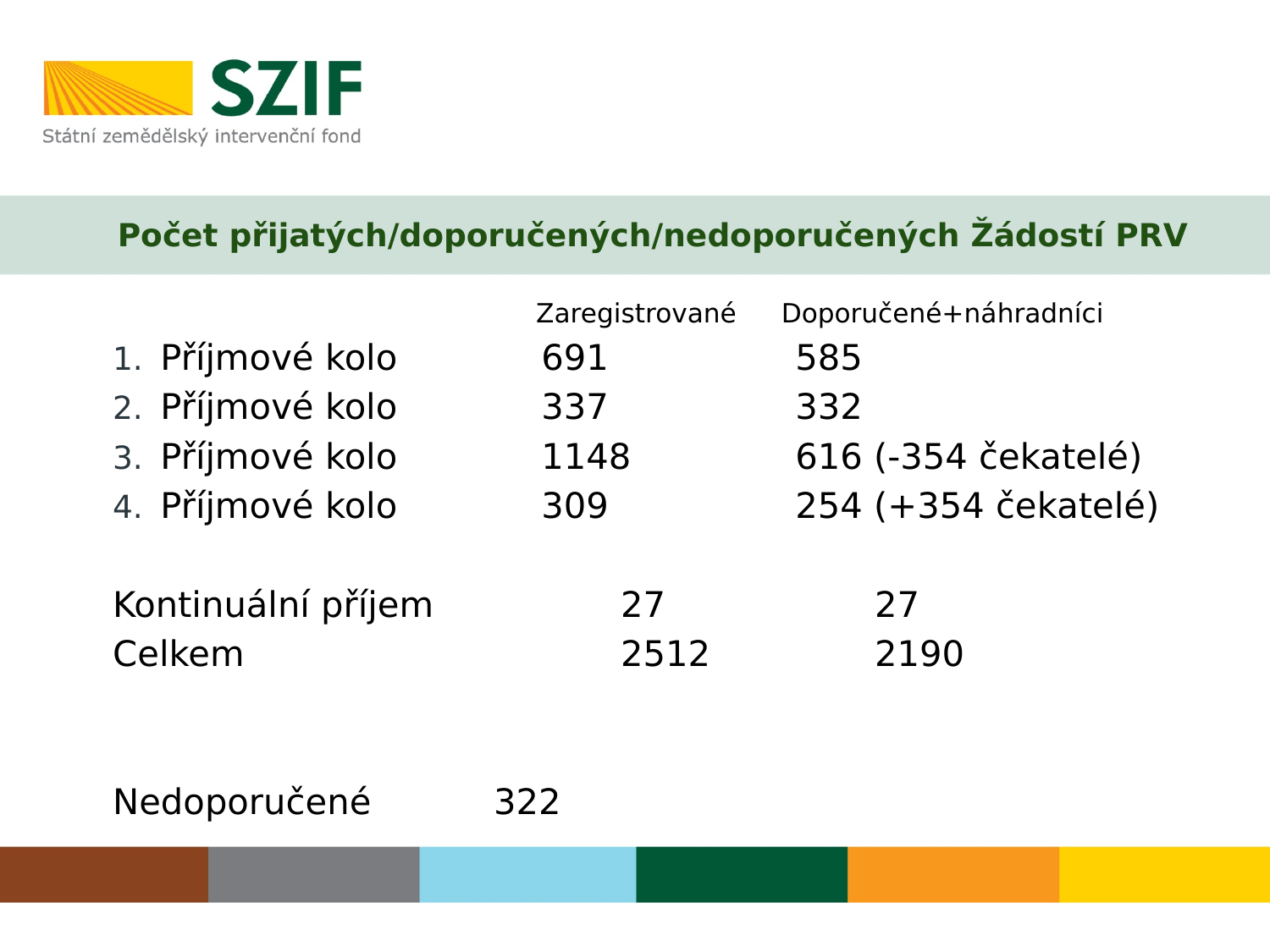

# Počet přijatých/doporučených/nedoporučených Žádostí PRV
	     Zaregistrované	    Doporučené+náhradníci
Příjmové kolo 		691		585
Příjmové kolo		337		332
Příjmové kolo		1148		616 (-354 čekatelé)
Příjmové kolo		309		254 (+354 čekatelé)

Kontinuální příjem		27		27
Celkem 			2512		2190

Nedoporučené	322